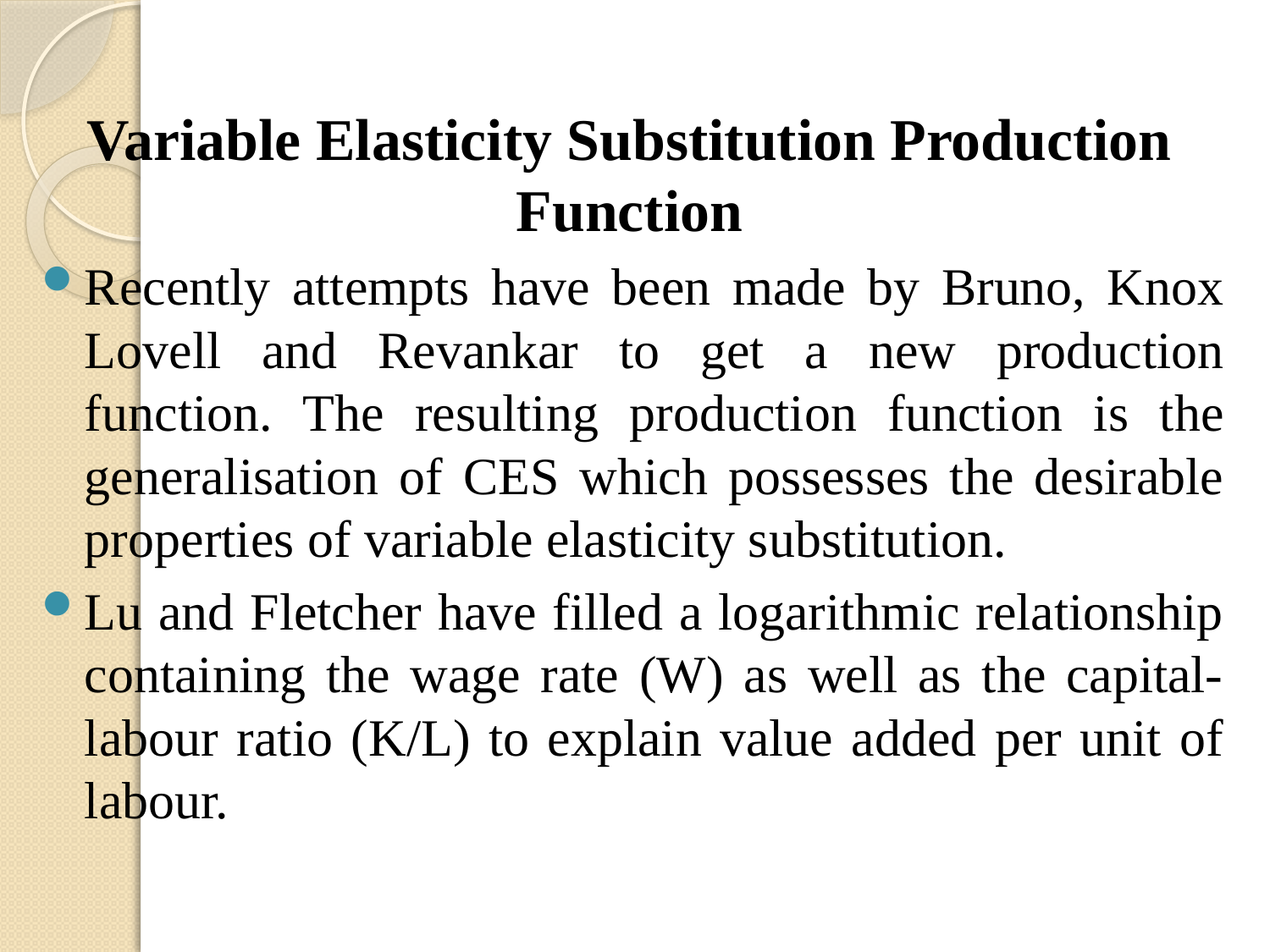

Variable Elasticity Substitution Production Function
Recently attempts have been made by Bruno, Knox Lovell and Revankar to get a new production function. The resulting production function is the generalisation of CES which possesses the desirable properties of variable elasticity substitution.
Lu and Fletcher have filled a logarithmic relationship containing the wage rate (W) as well as the capital-labour ratio (K/L) to explain value added per unit of labour.